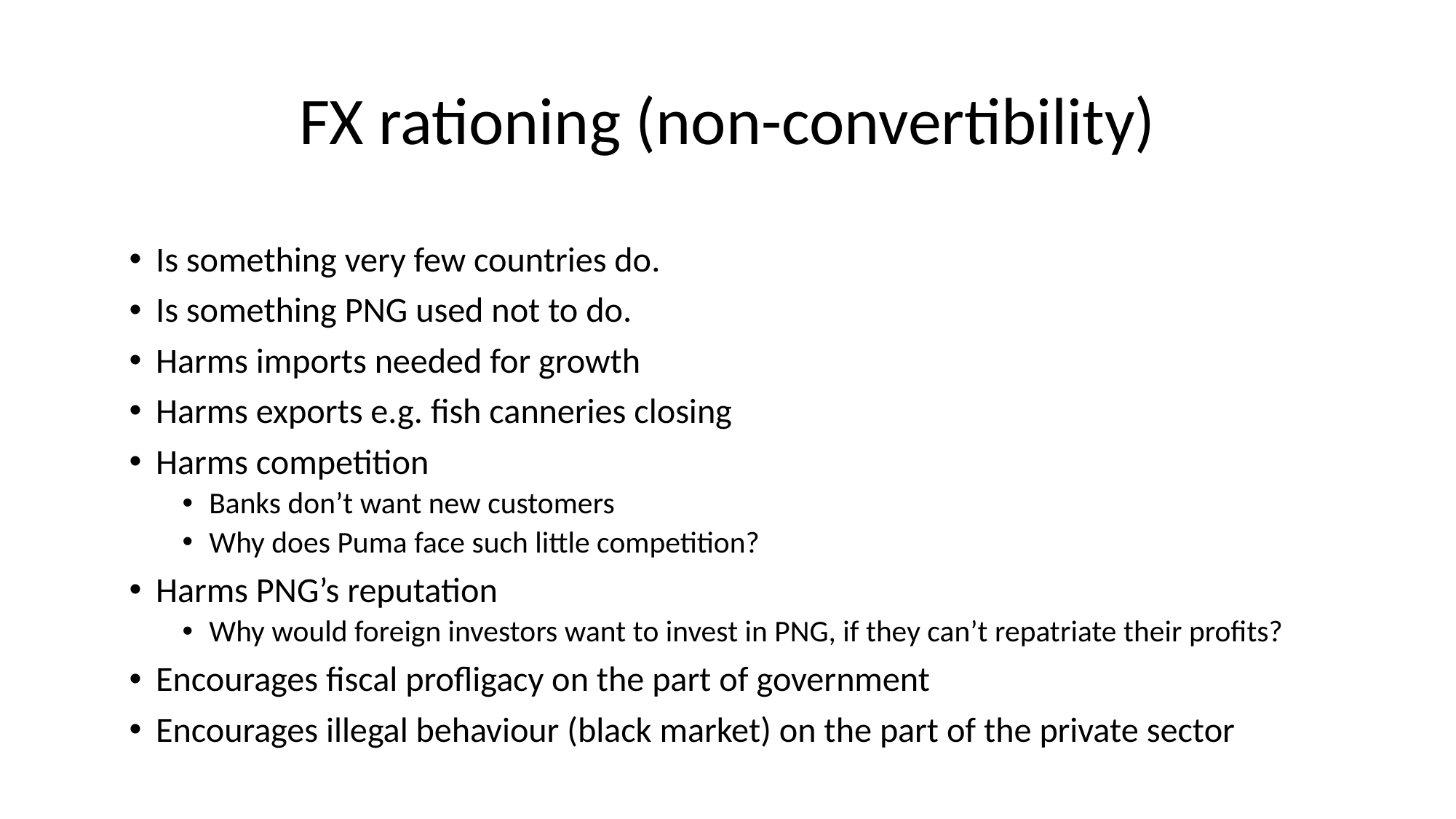

# FX rationing (non-convertibility)
Is something very few countries do.
Is something PNG used not to do.
Harms imports needed for growth
Harms exports e.g. fish canneries closing
Harms competition
Banks don’t want new customers
Why does Puma face such little competition?
Harms PNG’s reputation
Why would foreign investors want to invest in PNG, if they can’t repatriate their profits?
Encourages fiscal profligacy on the part of government
Encourages illegal behaviour (black market) on the part of the private sector